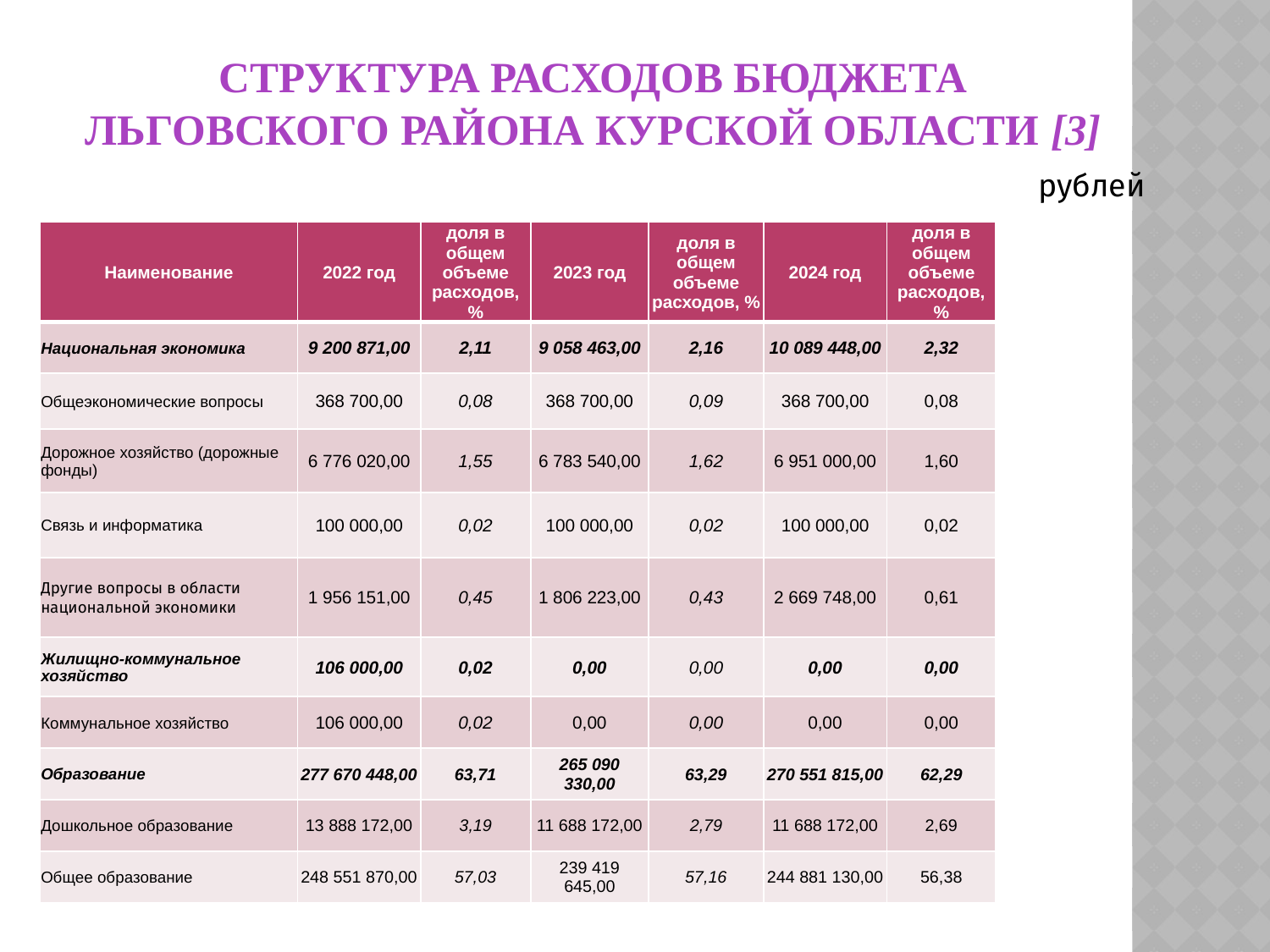

# СТРУКТУРА РАСХОДОВ БЮДЖЕТА ЛЬГОВСКОГО РАЙОНА КУРСКОЙ ОБЛАСТИ [3]
рублей
| Наименование | 2022 год | доля в общем объеме расходов, % | 2023 год | доля в общем объеме расходов, % | 2024 год | доля в общем объеме расходов, % |
| --- | --- | --- | --- | --- | --- | --- |
| Национальная экономика | 9 200 871,00 | 2,11 | 9 058 463,00 | 2,16 | 10 089 448,00 | 2,32 |
| Общеэкономические вопросы | 368 700,00 | 0,08 | 368 700,00 | 0,09 | 368 700,00 | 0,08 |
| Дорожное хозяйство (дорожные фонды) | 6 776 020,00 | 1,55 | 6 783 540,00 | 1,62 | 6 951 000,00 | 1,60 |
| Связь и информатика | 100 000,00 | 0,02 | 100 000,00 | 0,02 | 100 000,00 | 0,02 |
| Другие вопросы в области национальной экономики | 1 956 151,00 | 0,45 | 1 806 223,00 | 0,43 | 2 669 748,00 | 0,61 |
| Жилищно-коммунальное хозяйство | 106 000,00 | 0,02 | 0,00 | 0,00 | 0,00 | 0,00 |
| Коммунальное хозяйство | 106 000,00 | 0,02 | 0,00 | 0,00 | 0,00 | 0,00 |
| Образование | 277 670 448,00 | 63,71 | 265 090 330,00 | 63,29 | 270 551 815,00 | 62,29 |
| Дошкольное образование | 13 888 172,00 | 3,19 | 11 688 172,00 | 2,79 | 11 688 172,00 | 2,69 |
| Общее образование | 248 551 870,00 | 57,03 | 239 419 645,00 | 57,16 | 244 881 130,00 | 56,38 |